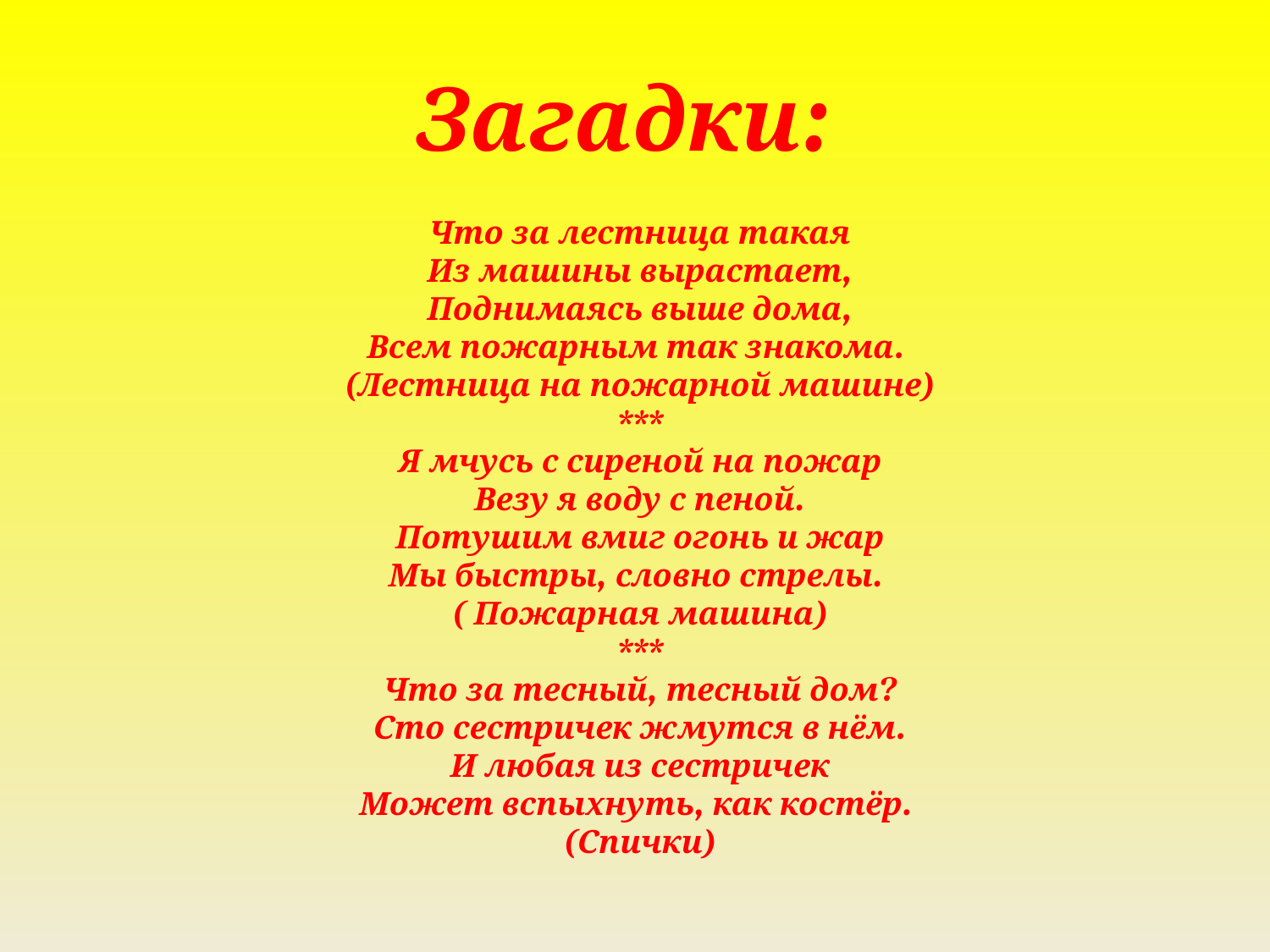

# Загадки:
Что за лестница такая
Из машины вырастает,
Поднимаясь выше дома,
Всем пожарным так знакома. 
(Лестница на пожарной машине)
***
Я мчусь с сиреной на пожар
Везу я воду с пеной.
Потушим вмиг огонь и жар
Мы быстры, словно стрелы. 
( Пожарная машина)
***
Что за тесный, тесный дом?
Сто сестричек жмутся в нём.
И любая из сестричек
Может вспыхнуть, как костёр. 
(Спички)